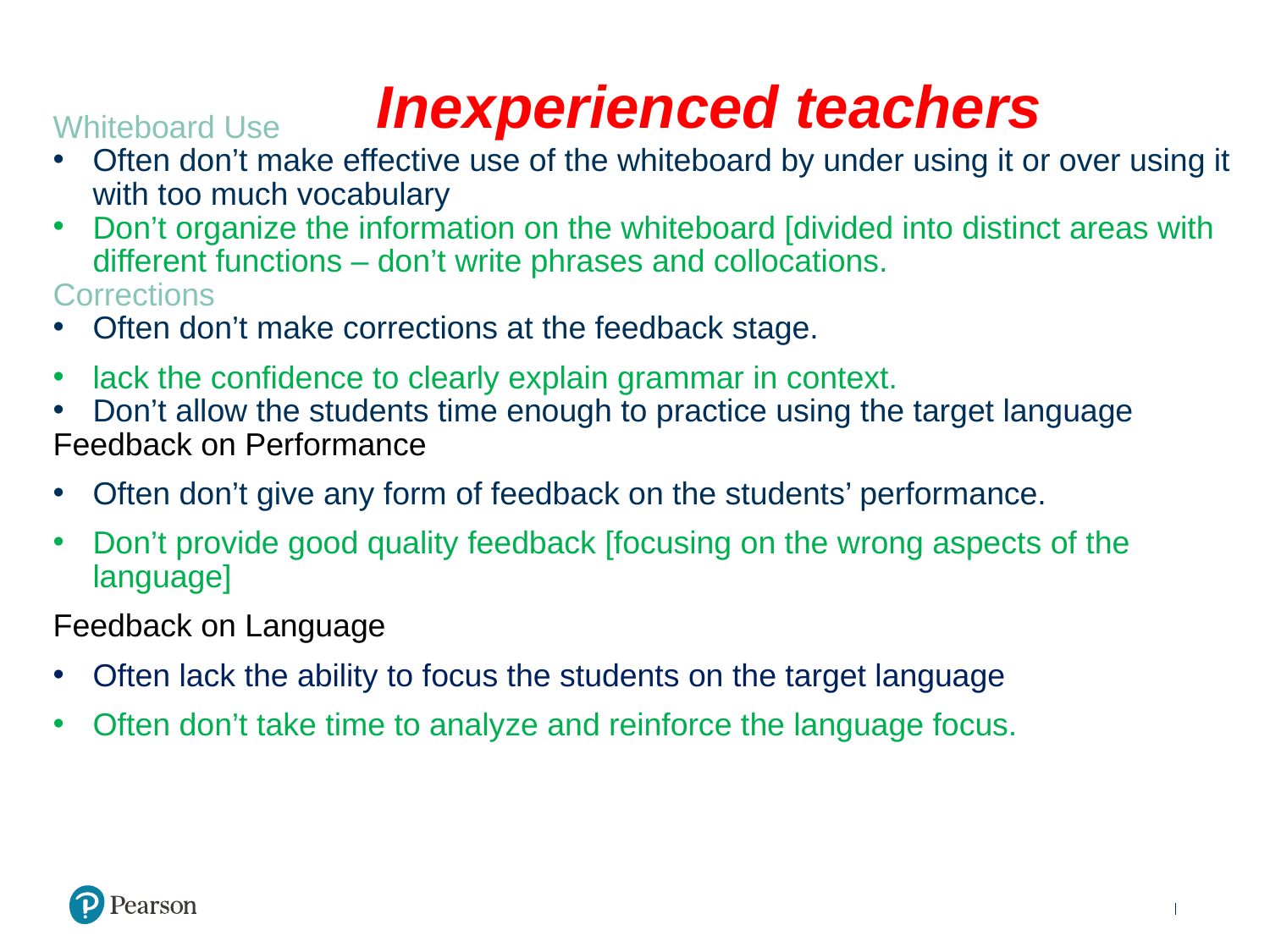

Inexperienced teachers
Whiteboard Use
Often don’t make effective use of the whiteboard by under using it or over using it with too much vocabulary
Don’t organize the information on the whiteboard [divided into distinct areas with different functions – don’t write phrases and collocations.
Corrections
Often don’t make corrections at the feedback stage.
lack the confidence to clearly explain grammar in context.
Don’t allow the students time enough to practice using the target language
Feedback on Performance
Often don’t give any form of feedback on the students’ performance.
Don’t provide good quality feedback [focusing on the wrong aspects of the language]
Feedback on Language
Often lack the ability to focus the students on the target language
Often don’t take time to analyze and reinforce the language focus.